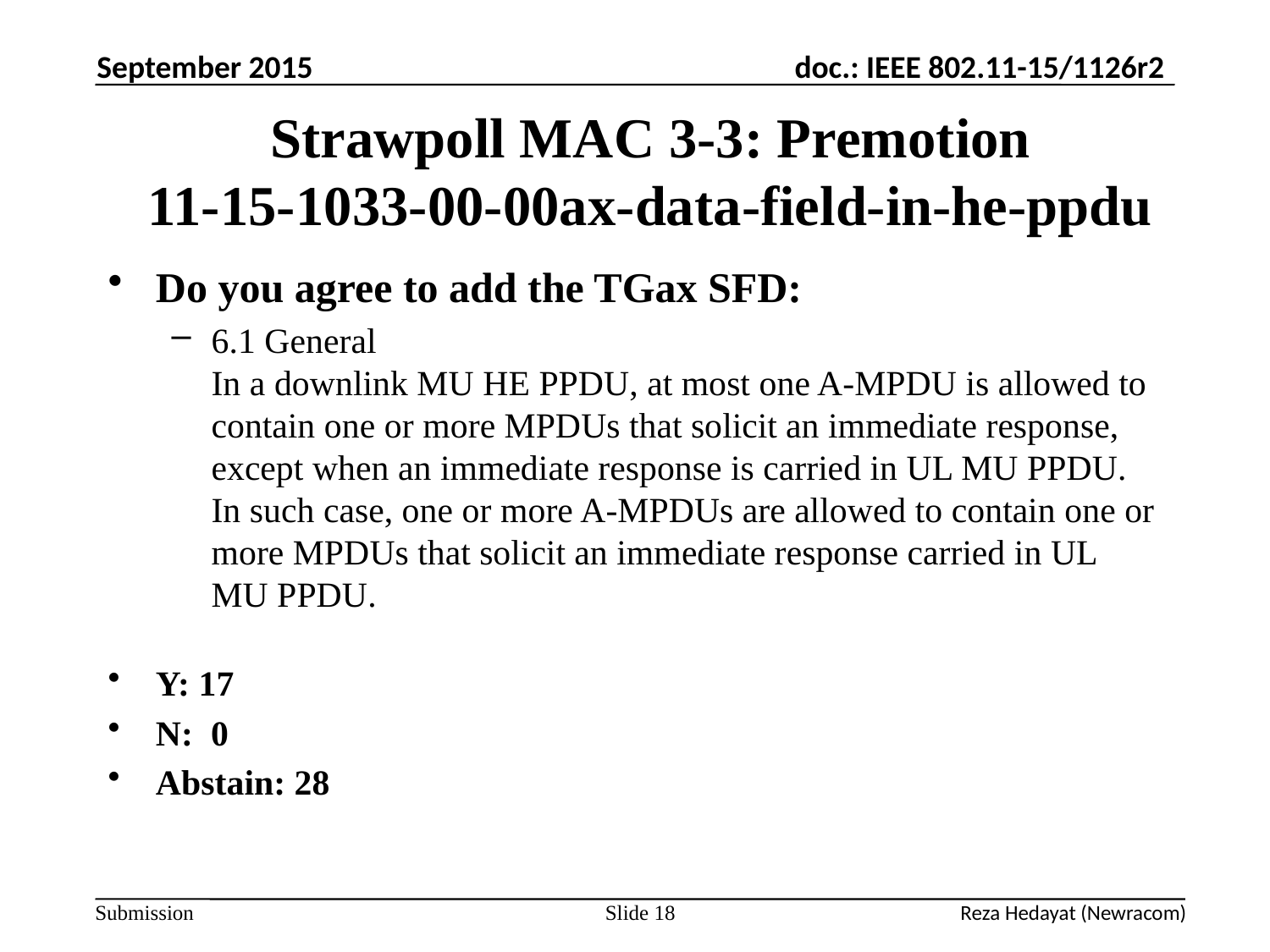

September 2015
# Strawpoll MAC 3-3: Premotion 11-15-1033-00-00ax-data-field-in-he-ppdu
Do you agree to add the TGax SFD:
6.1 General
In a downlink MU HE PPDU, at most one A-MPDU is allowed to contain one or more MPDUs that solicit an immediate response, except when an immediate response is carried in UL MU PPDU. In such case, one or more A-MPDUs are allowed to contain one or more MPDUs that solicit an immediate response carried in UL MU PPDU.

Y: 17
N:  0
Abstain: 28

Slide 18
Reza Hedayat (Newracom)